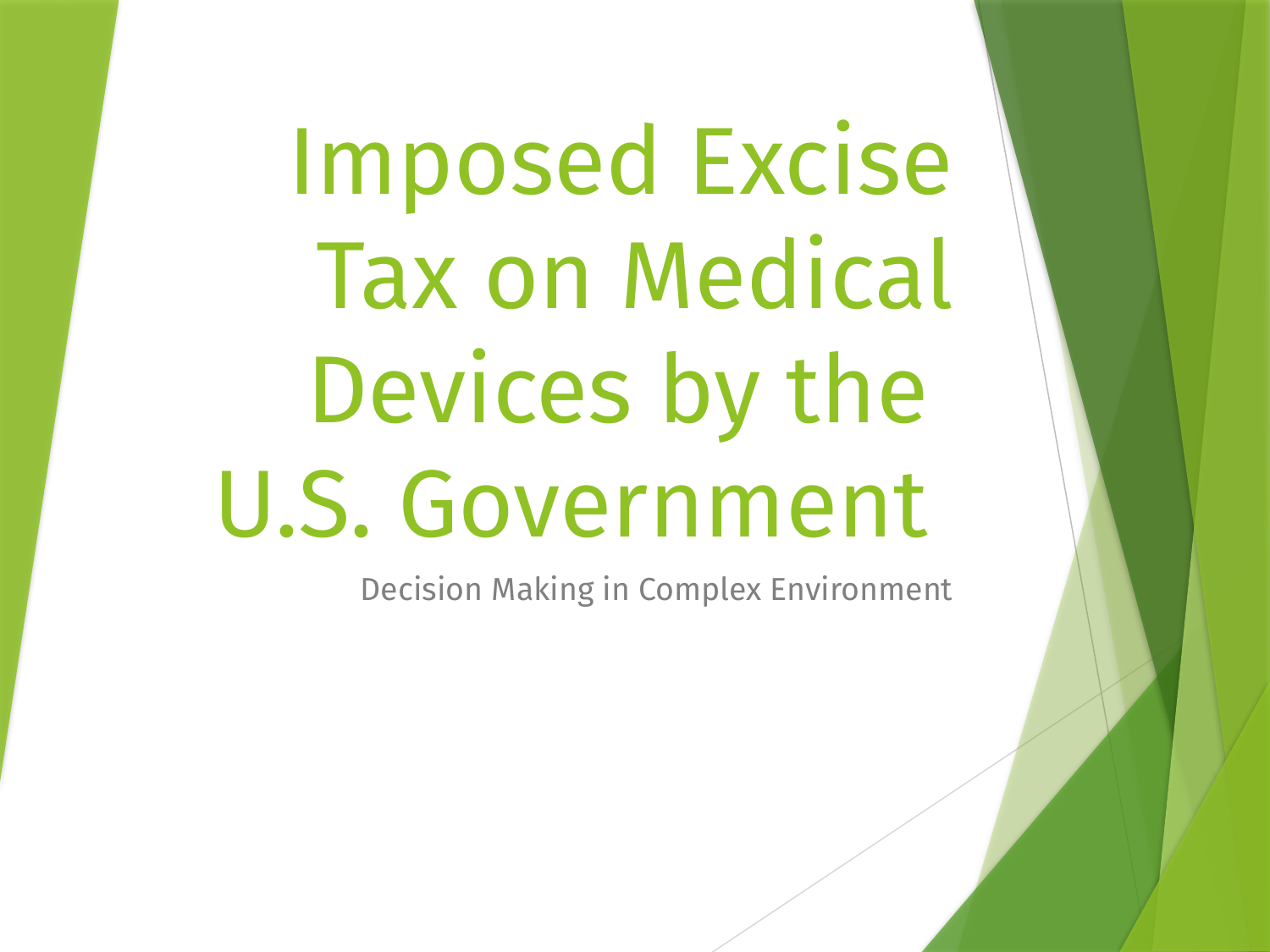

# Imposed Excise Tax on Medical Devices by the U.S. Government
Decision Making in Complex Environment